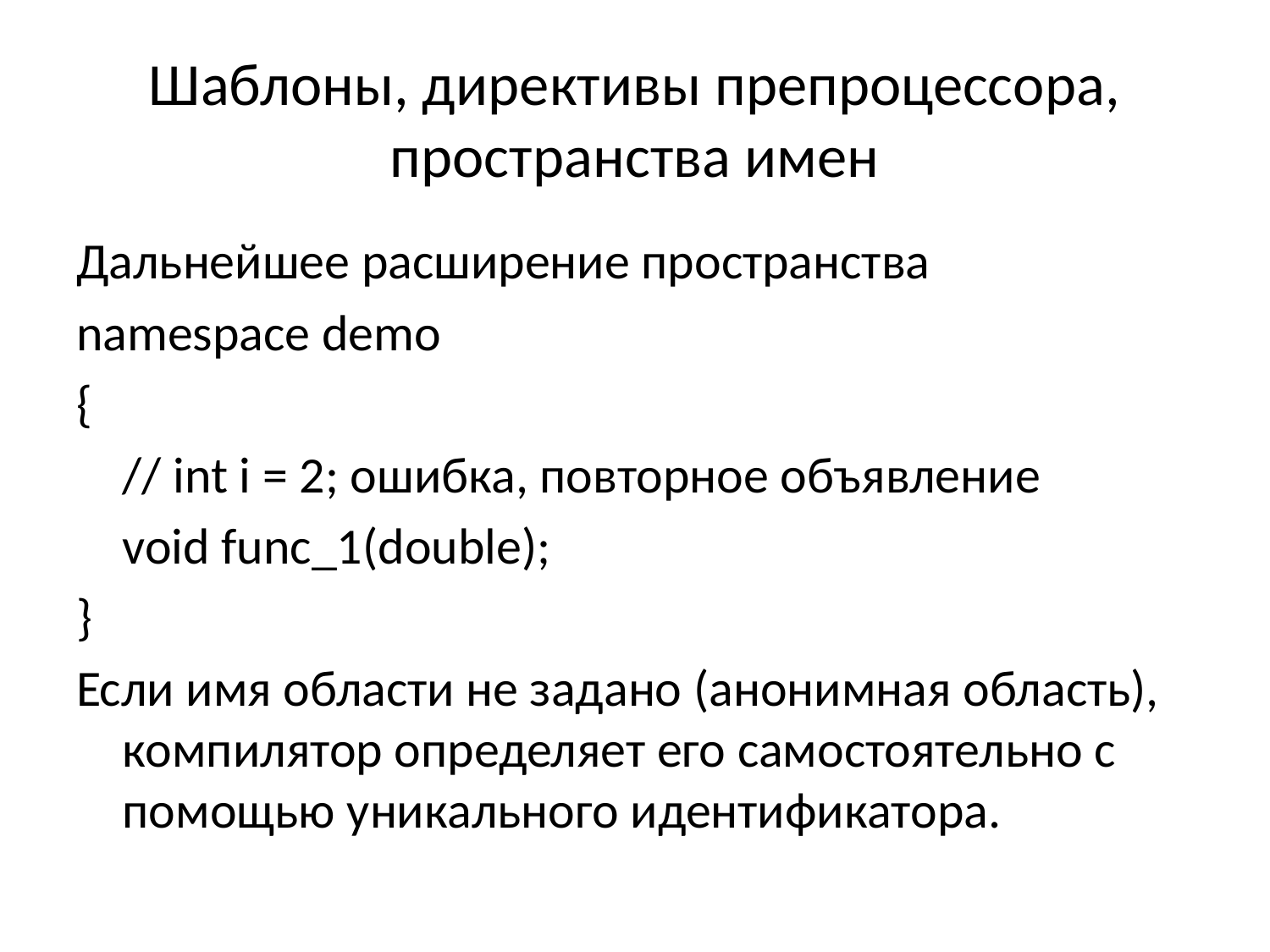

# Шаблоны, директивы препроцессора, пространства имен
Дальнейшее расширение пространства
namespace demo
{
	// int i = 2; ошибка, повторное объявление
	void func_1(double);
}
Если имя области не задано (анонимная область), компилятор определяет его самостоятельно с помощью уникального идентификатора.